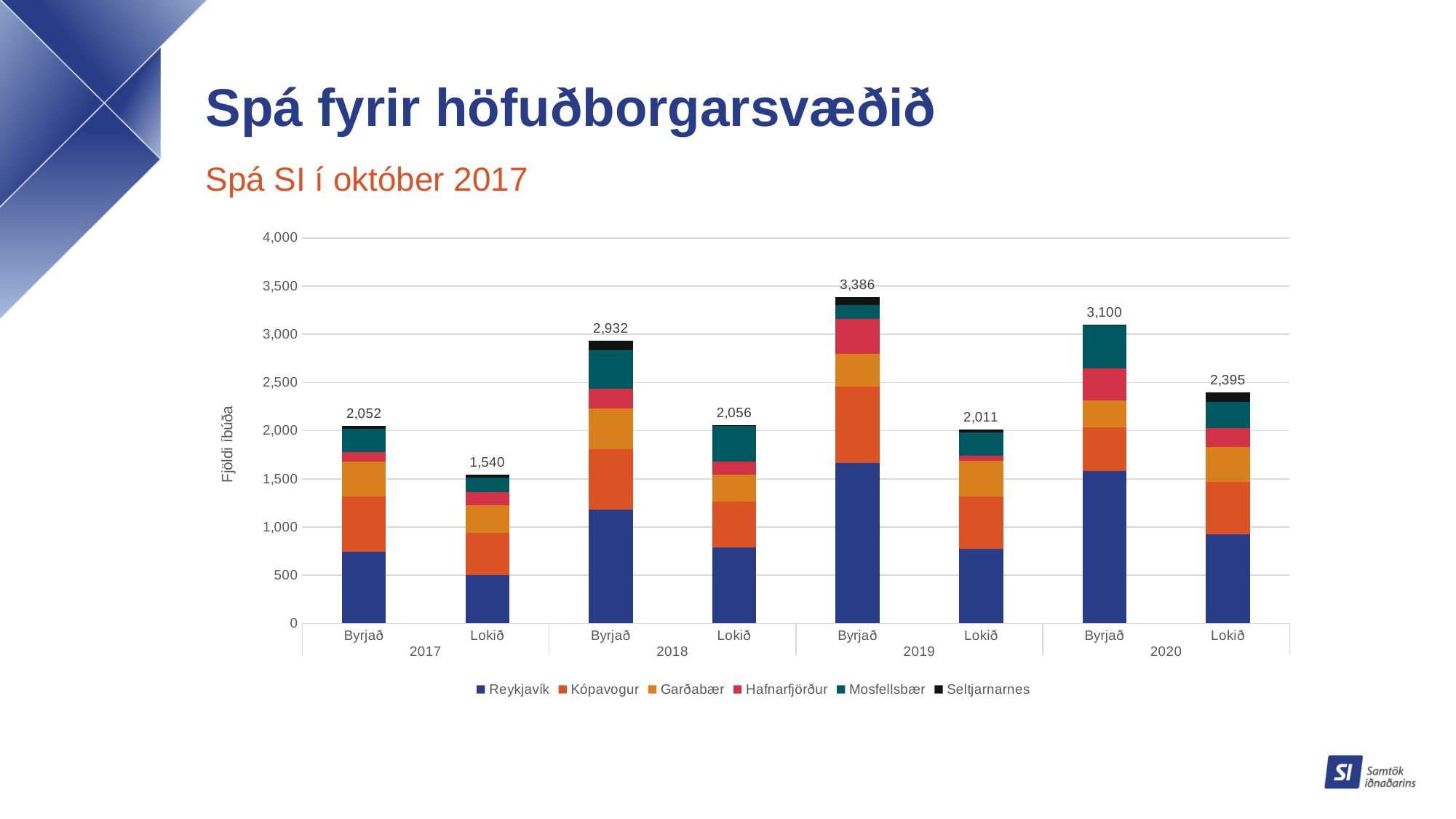

# Spá fyrir höfuðborgarsvæðið
Spá SI í október 2017

### Chart

| Category | Reykjavík | Kópavogur | Garðabær | Hafnarfjörður | Mosfellsbær | Seltjarnarnes | Samtals |
|---|---|---|---|---|---|---|---|
| Byrjað | 741.0 | 576.0 | 364.0 | 100.0 | 240.0 | 31.0 | 2052.0 |
| Lokið | 505.0 | 437.0 | 287.0 | 132.0 | 150.0 | 29.0 | 1540.0 |
| Byrjað | 1184.0 | 623.0 | 425.0 | 200.0 | 405.0 | 95.0 | 2932.0 |
| Lokið | 787.0 | 474.0 | 285.0 | 130.0 | 370.0 | 10.0 | 2056.0 |
| Byrjað | 1664.0 | 790.0 | 340.0 | 367.0 | 140.0 | 85.0 | 3386.0 |
| Lokið | 774.0 | 542.0 | 374.0 | 50.0 | 240.0 | 31.0 | 2011.0 |
| Byrjað | 1580.0 | 455.0 | 280.0 | 335.0 | 440.0 | 10.0 | 3100.0 |
| Lokið | 921.0 | 544.0 | 365.0 | 200.0 | 270.0 | 95.0 | 2395.0 |